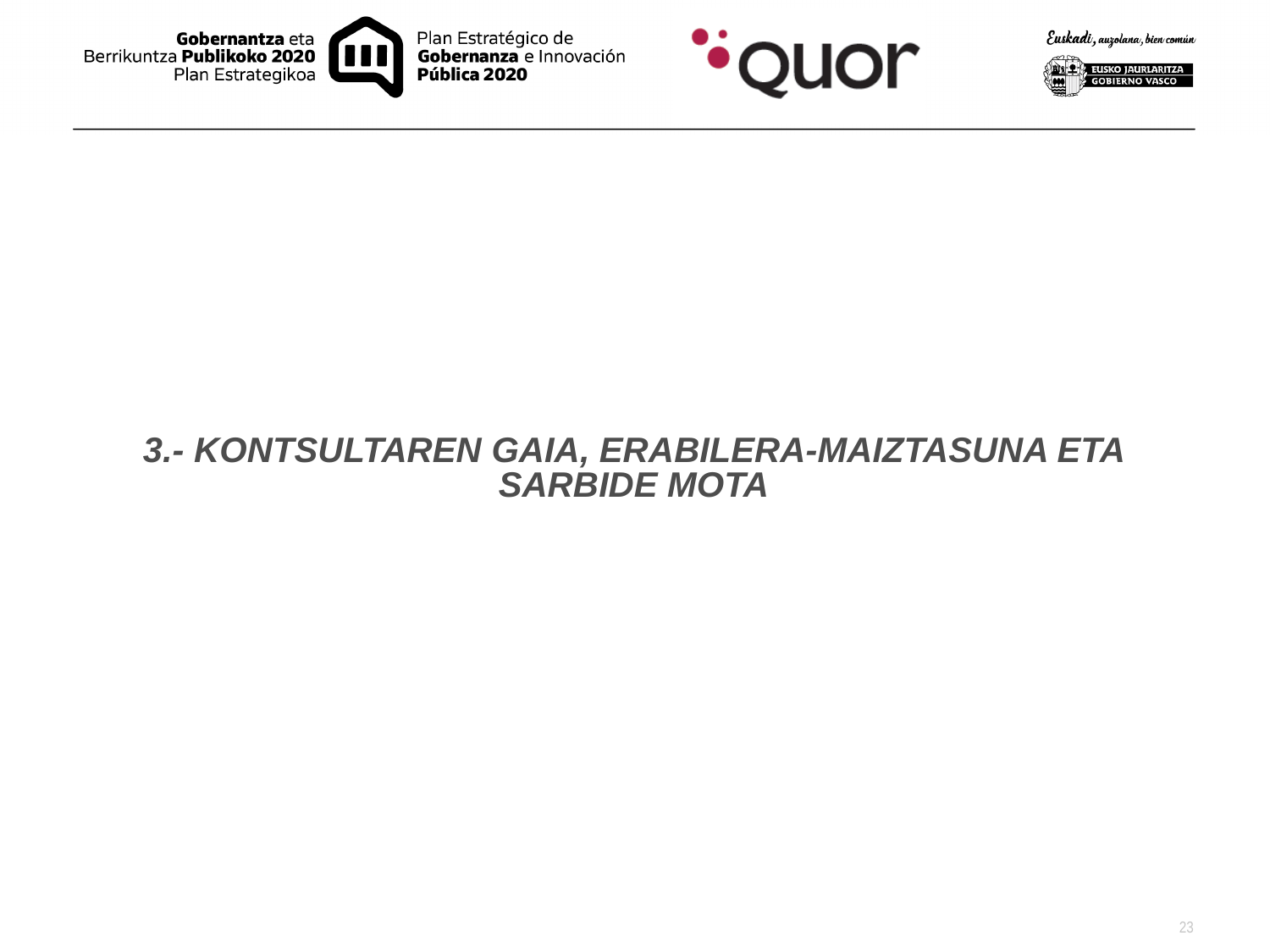

3.- KONTSULTAREN GAIA, ERABILERA-MAIZTASUNA ETA SARBIDE MOTA
23